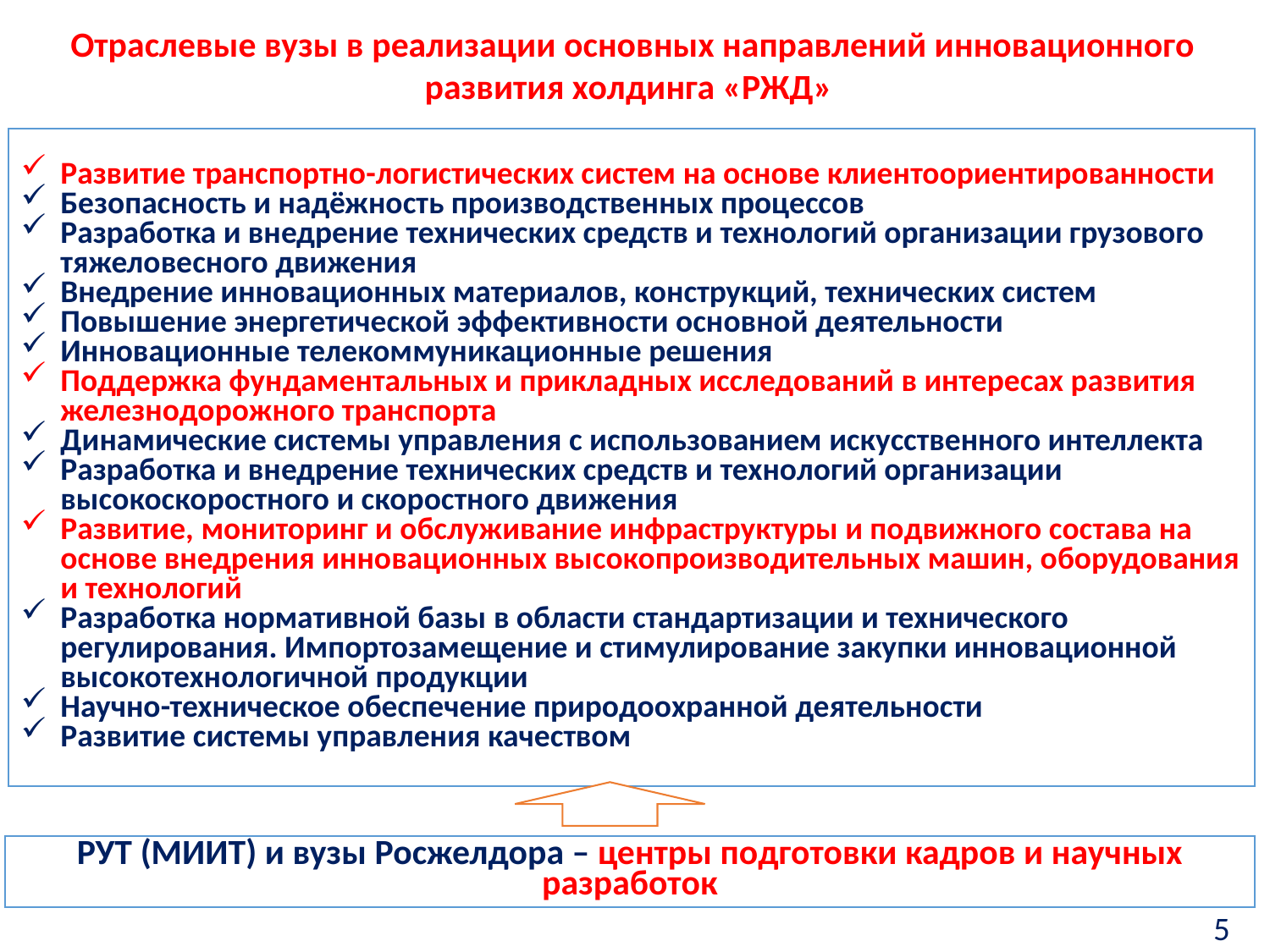

Отраслевые вузы в реализации основных направлений инновационного
развития холдинга «РЖД»

Развитие транспортно-логистических систем на основе клиентоориентированности
Безопасность и надёжность производственных процессов
Разработка и внедрение технических средств и технологий организации грузового тяжеловесного движения
Внедрение инновационных материалов, конструкций, технических систем
Повышение энергетической эффективности основной деятельности
Инновационные телекоммуникационные решения
Поддержка фундаментальных и прикладных исследований в интересах развития железнодорожного транспорта
Динамические системы управления с использованием искусственного интеллекта
Разработка и внедрение технических средств и технологий организации высокоскоростного и скоростного движения
Развитие, мониторинг и обслуживание инфраструктуры и подвижного состава на основе внедрения инновационных высокопроизводительных машин, оборудования и технологий
Разработка нормативной базы в области стандартизации и технического регулирования. Импортозамещение и стимулирование закупки инновационной высокотехнологичной продукции
Научно-техническое обеспечение природоохранной деятельности
Развитие системы управления качеством

РУТ (МИИТ) и вузы Росжелдора – центры подготовки кадров и научных разработок
5